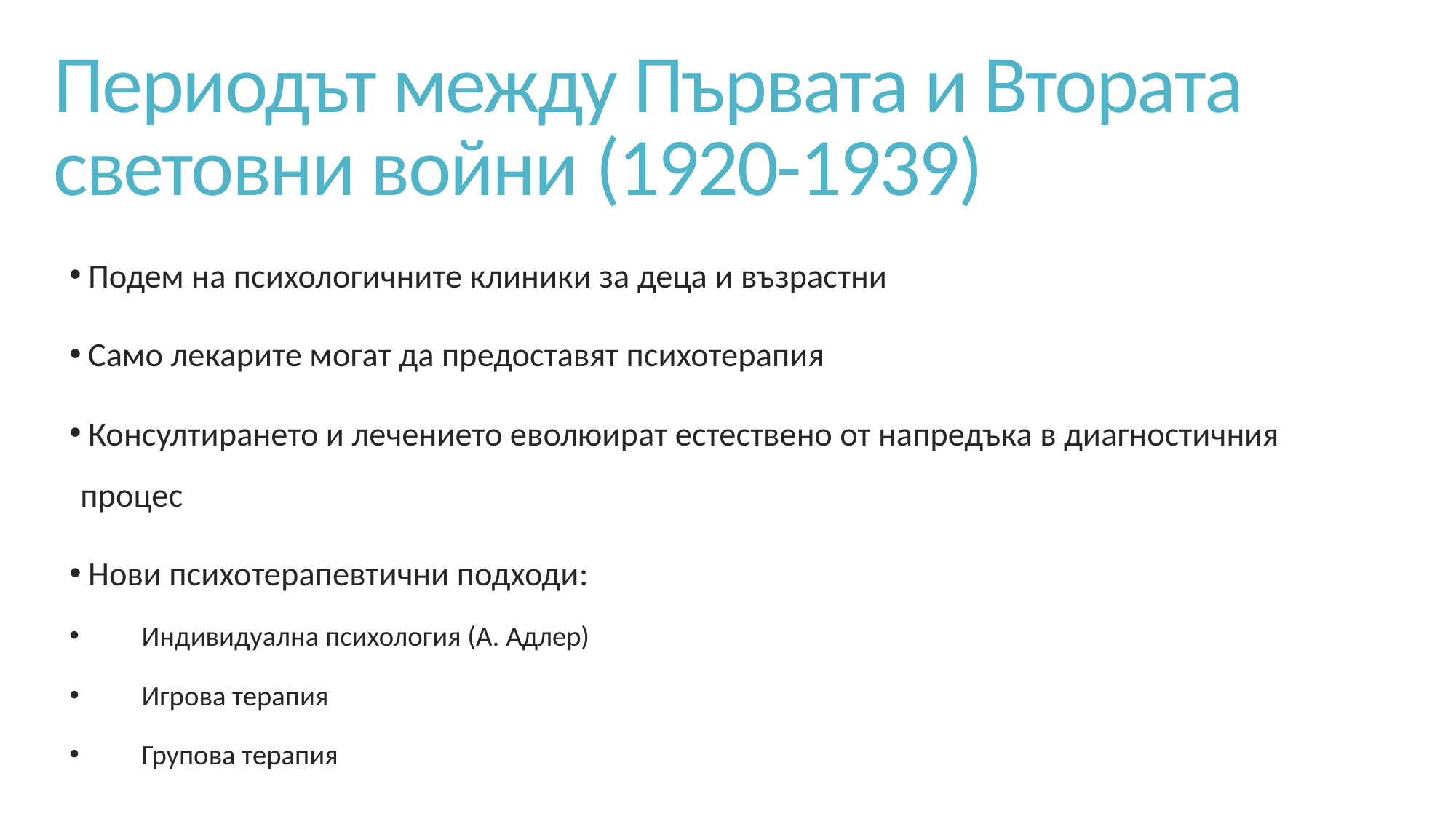

# Периодът между Първата и Втората световни войни (1920-1939)
 Подем на психологичните клиники за деца и възрастни
 Само лекарите могат да предоставят психотерапия
 Консултирането и лечението еволюират естествено от напредъка в диагностичния процес
 Нови психотерапевтични подходи:
 Индивидуална психология (А. Адлер)
 Игрова терапия
 Групова терапия